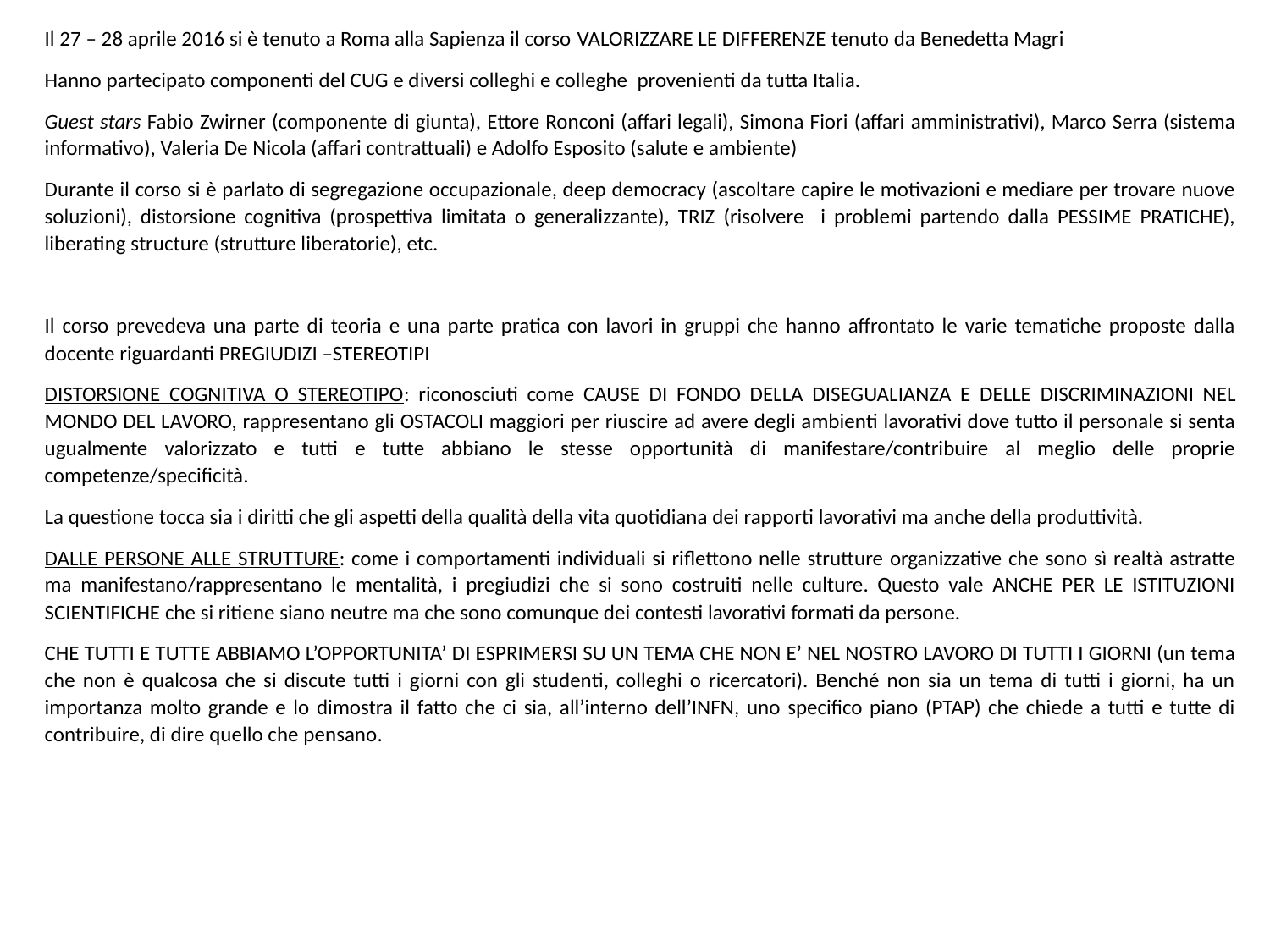

Il 27 – 28 aprile 2016 si è tenuto a Roma alla Sapienza il corso VALORIZZARE LE DIFFERENZE tenuto da Benedetta Magri
Hanno partecipato componenti del CUG e diversi colleghi e colleghe  provenienti da tutta Italia.
Guest stars Fabio Zwirner (componente di giunta), Ettore Ronconi (affari legali), Simona Fiori (affari amministrativi), Marco Serra (sistema informativo), Valeria De Nicola (affari contrattuali) e Adolfo Esposito (salute e ambiente)
Durante il corso si è parlato di segregazione occupazionale, deep democracy (ascoltare capire le motivazioni e mediare per trovare nuove soluzioni), distorsione cognitiva (prospettiva limitata o generalizzante), TRIZ (risolvere  i problemi partendo dalla PESSIME PRATICHE), liberating structure (strutture liberatorie), etc.

Il corso prevedeva una parte di teoria e una parte pratica con lavori in gruppi che hanno affrontato le varie tematiche proposte dalla docente riguardanti PREGIUDIZI –STEREOTIPI
DISTORSIONE COGNITIVA O STEREOTIPO: riconosciuti come CAUSE DI FONDO DELLA DISEGUALIANZA E DELLE DISCRIMINAZIONI NEL MONDO DEL LAVORO, rappresentano gli OSTACOLI maggiori per riuscire ad avere degli ambienti lavorativi dove tutto il personale si senta ugualmente valorizzato e tutti e tutte abbiano le stesse opportunità di manifestare/contribuire al meglio delle proprie competenze/specificità.
La questione tocca sia i diritti che gli aspetti della qualità della vita quotidiana dei rapporti lavorativi ma anche della produttività.
DALLE PERSONE ALLE STRUTTURE: come i comportamenti individuali si riflettono nelle strutture organizzative che sono sì realtà astratte ma manifestano/rappresentano le mentalità, i pregiudizi che si sono costruiti nelle culture. Questo vale ANCHE PER LE ISTITUZIONI SCIENTIFICHE che si ritiene siano neutre ma che sono comunque dei contesti lavorativi formati da persone.
CHE TUTTI E TUTTE ABBIAMO L’OPPORTUNITA’ DI ESPRIMERSI SU UN TEMA CHE NON E’ NEL NOSTRO LAVORO DI TUTTI I GIORNI (un tema che non è qualcosa che si discute tutti i giorni con gli studenti, colleghi o ricercatori). Benché non sia un tema di tutti i giorni, ha un importanza molto grande e lo dimostra il fatto che ci sia, all’interno dell’INFN, uno specifico piano (PTAP) che chiede a tutti e tutte di contribuire, di dire quello che pensano.